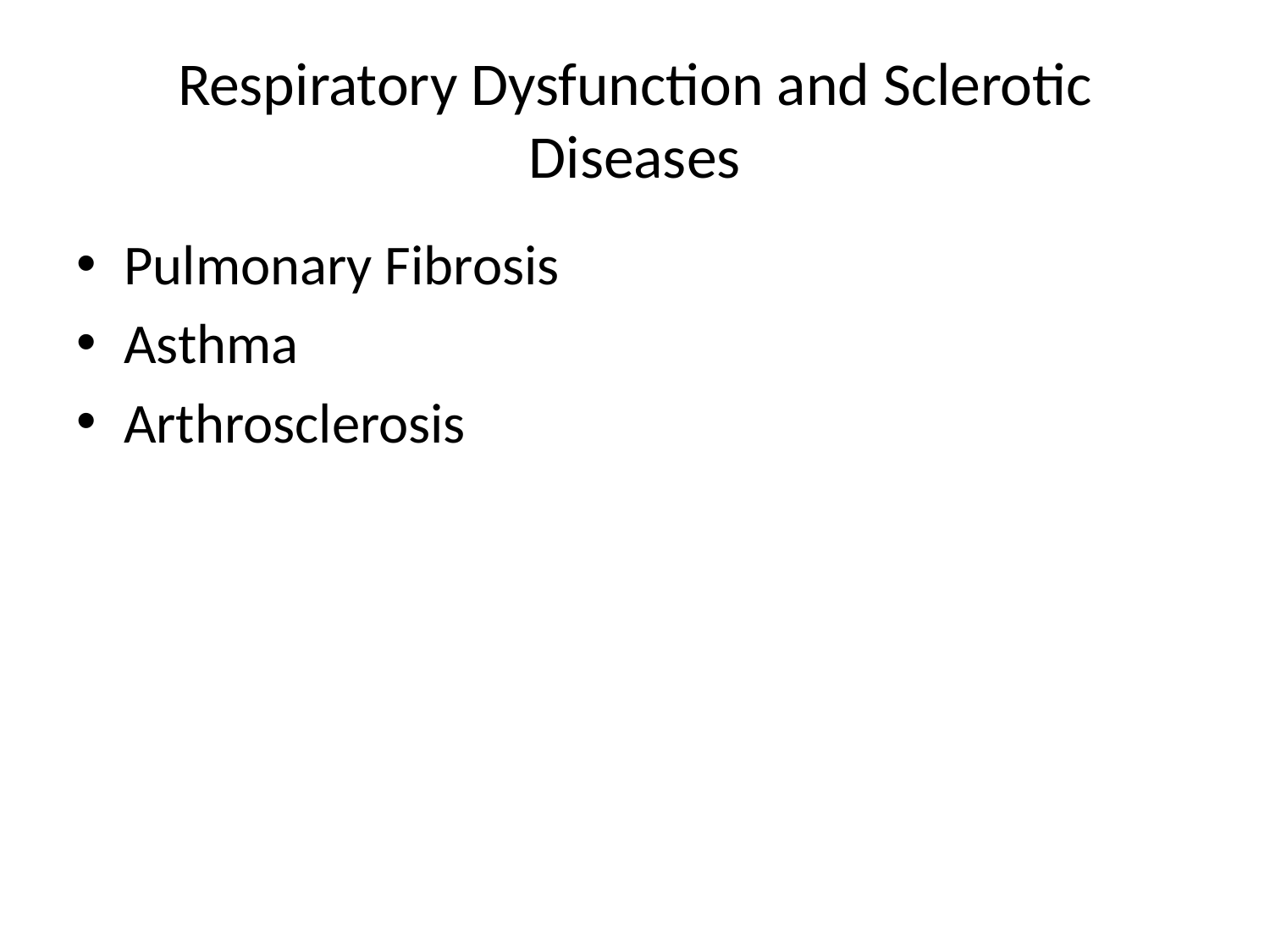

# Respiratory Dysfunction and Sclerotic Diseases
Pulmonary Fibrosis
Asthma
Arthrosclerosis